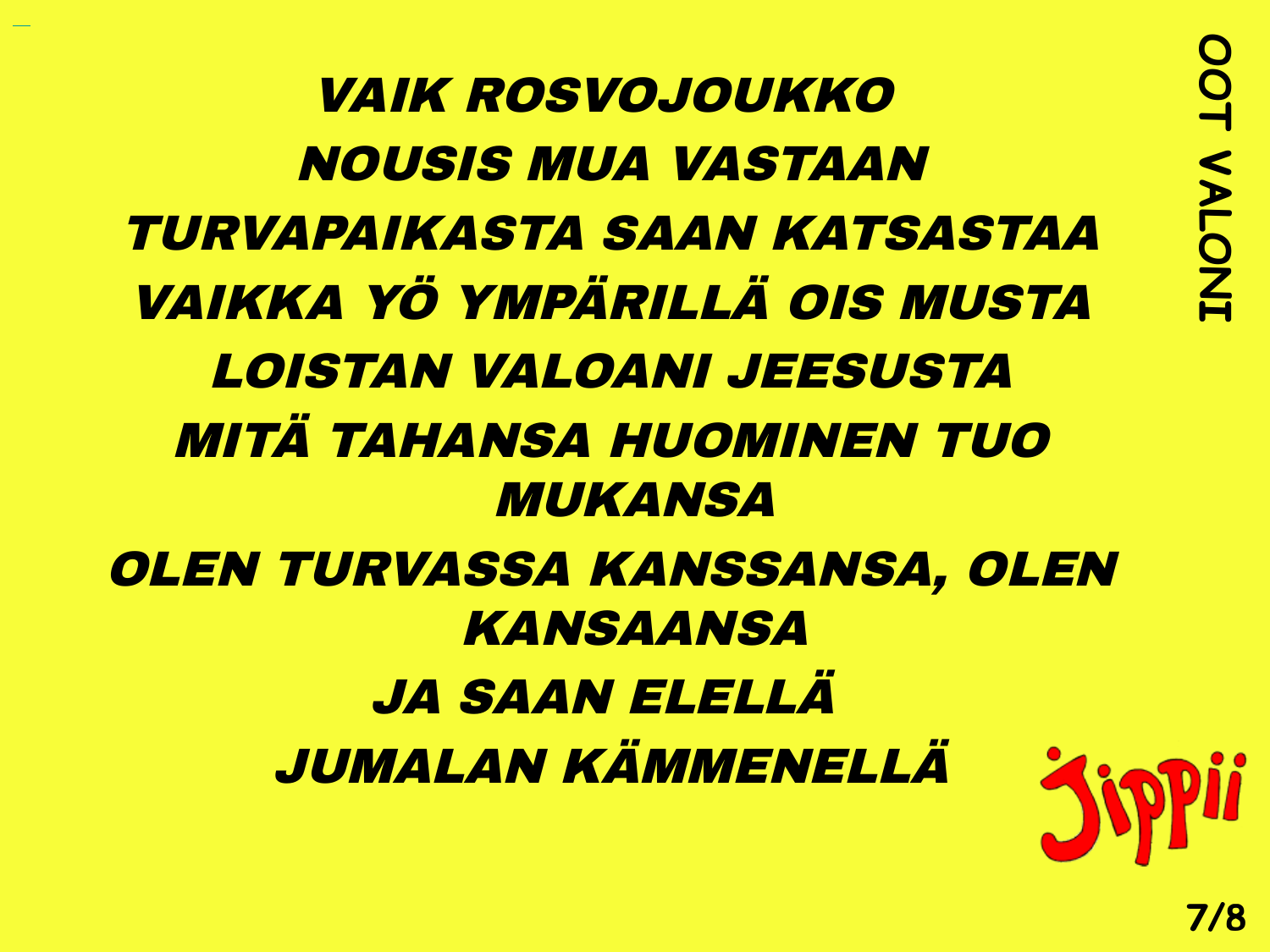

VAIK ROSVOJOUKKO
NOUSIS MUA VASTAAN
TURVAPAIKASTA SAAN KATSASTAA
VAIKKA YÖ YMPÄRILLÄ OIS MUSTA
LOISTAN VALOANI JEESUSTA
MITÄ TAHANSA HUOMINEN TUO MUKANSA
OLEN TURVASSA KANSSANSA, OLEN KANSAANSA
JA SAAN ELELLÄ
JUMALAN KÄMMENELLÄ
OOT VALONI
7/8